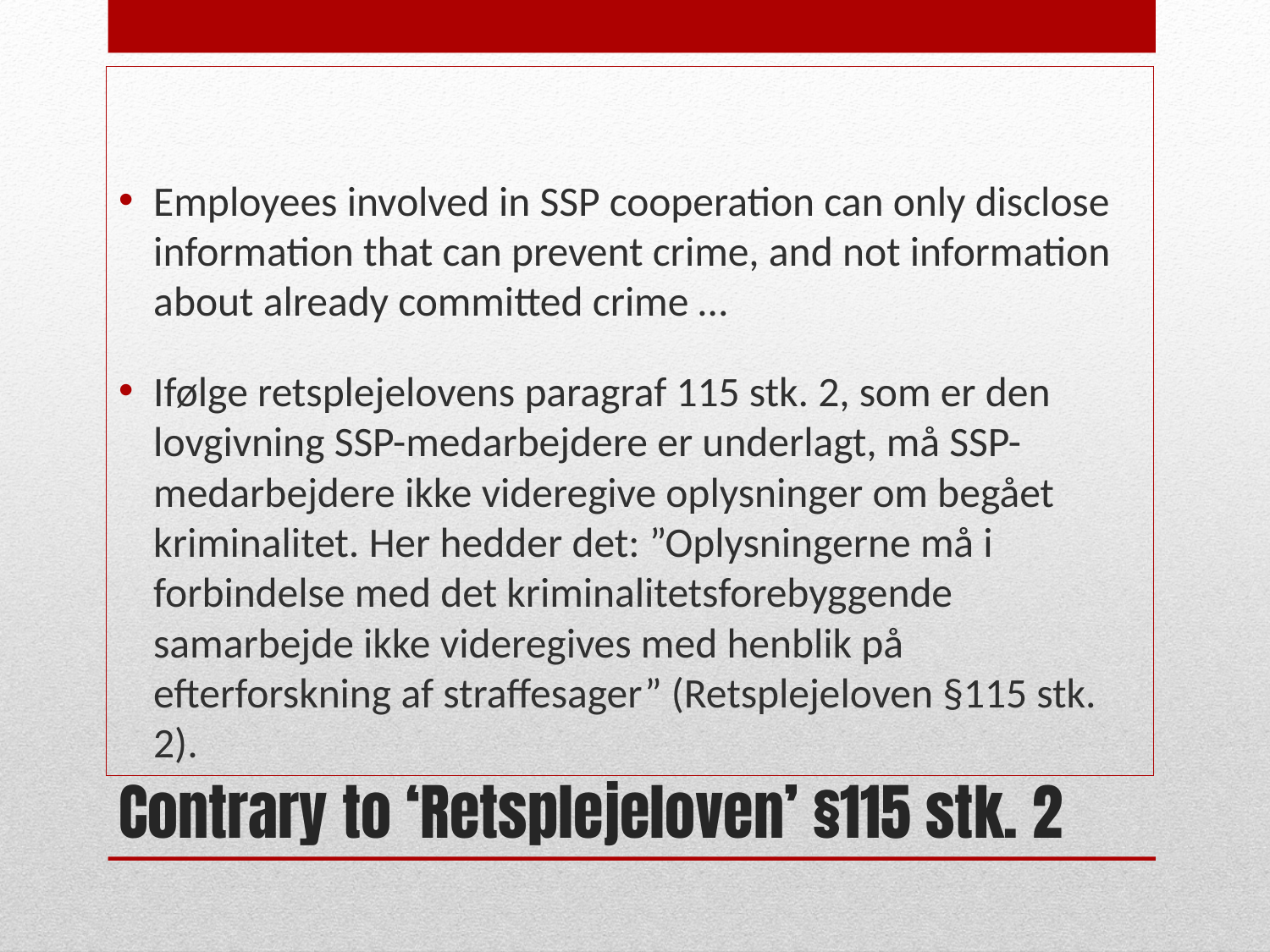

Employees involved in SSP cooperation can only disclose information that can prevent crime, and not information about already committed crime …

Ifølge retsplejelovens paragraf 115 stk. 2, som er den lovgivning SSP-medarbejdere er underlagt, må SSP-medarbejdere ikke videregive oplysninger om begået kriminalitet. Her hedder det: ”Oplysningerne må i forbindelse med det kriminalitetsforebyggende samarbejde ikke videregives med henblik på efterforskning af straffesager” (Retsplejeloven §115 stk. 2).

# Contrary to ‘Retsplejeloven’ §115 stk. 2